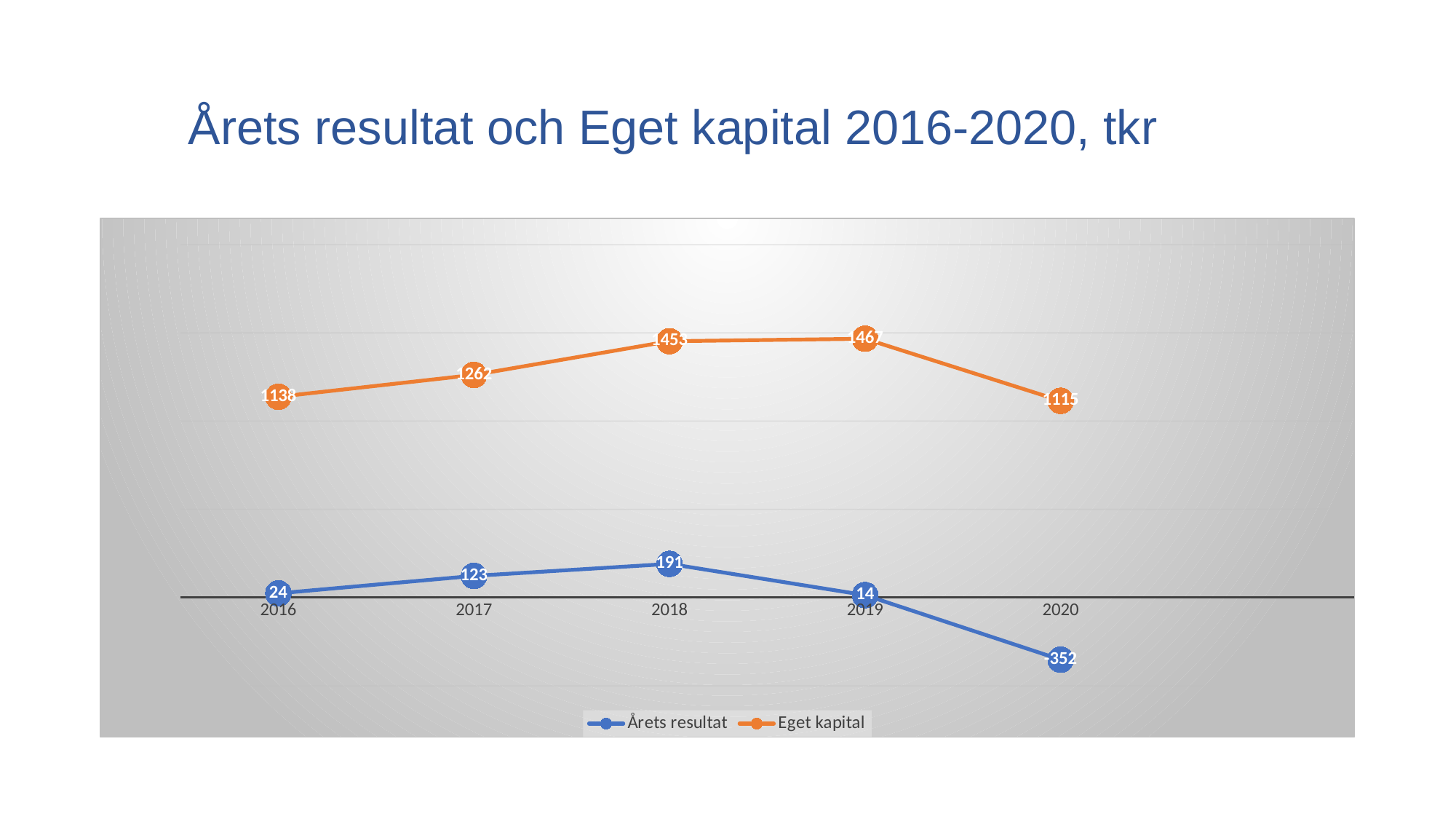

# Årets resultat och Eget kapital 2016-2020, tkr

### Chart

| Category | Årets resultat | Eget kapital |
|---|---|---|
| 2016 | 24.0 | 1138.0 |
| 2017 | 123.0 | 1262.0 |
| 2018 | 191.0 | 1453.0 |
| 2019 | 14.0 | 1467.0 |
| 2020 | -352.0 | 1115.0 |
|  | None | None |